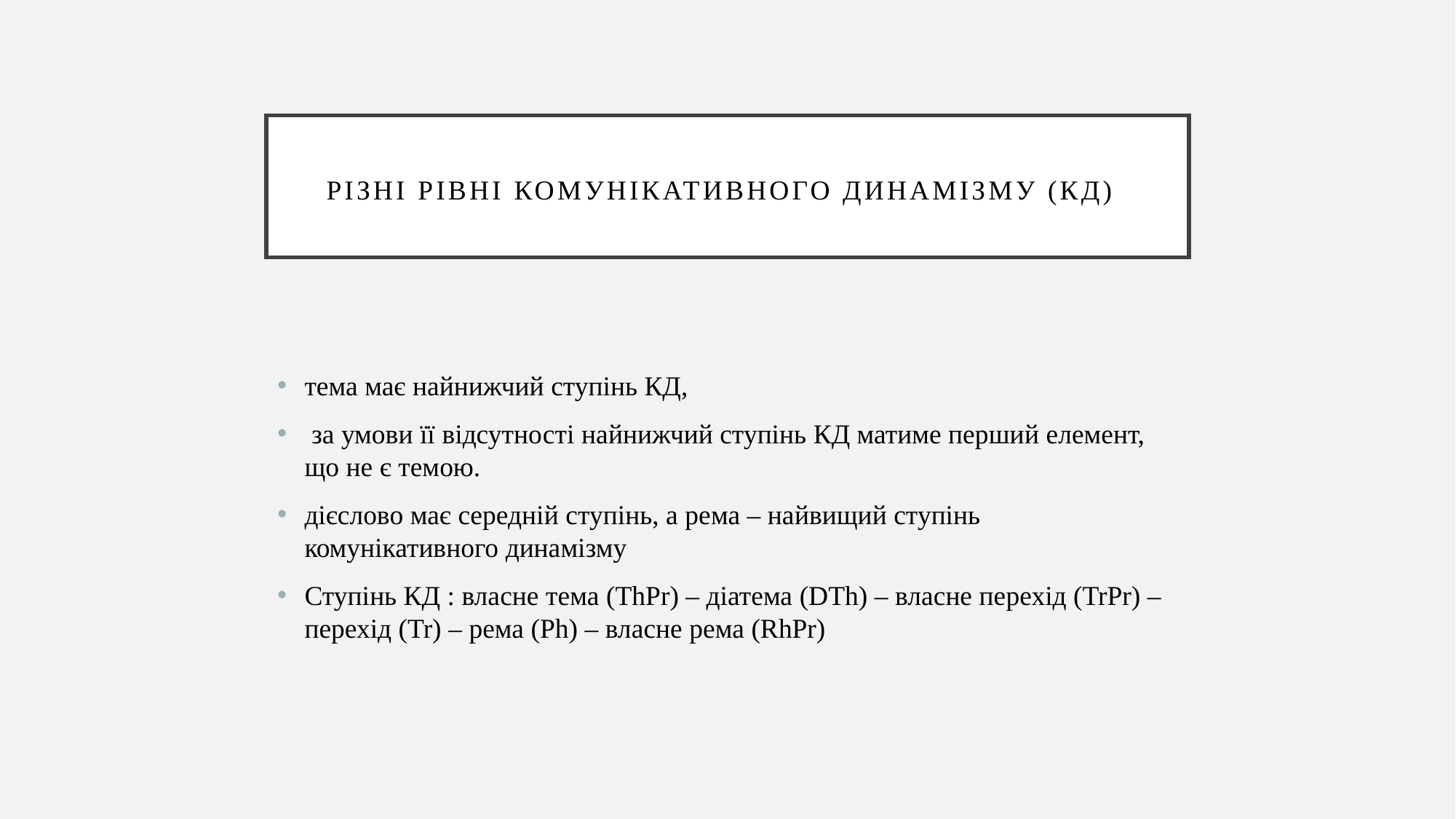

# різні рівні комунікативного динамізму (КД)

тема має найнижчий ступінь КД,
 за умови її відсутності найнижчий ступінь КД матиме перший елемент, що не є темою.
дієслово має середній ступінь, а рема – найвищий ступінь комунікативного динамізму
Ступінь КД : власне тема (ThPr) – діатема (DTh) – власне перехід (TrPr) – перехід (Tr) – рема (Ph) – власне рема (RhPr)